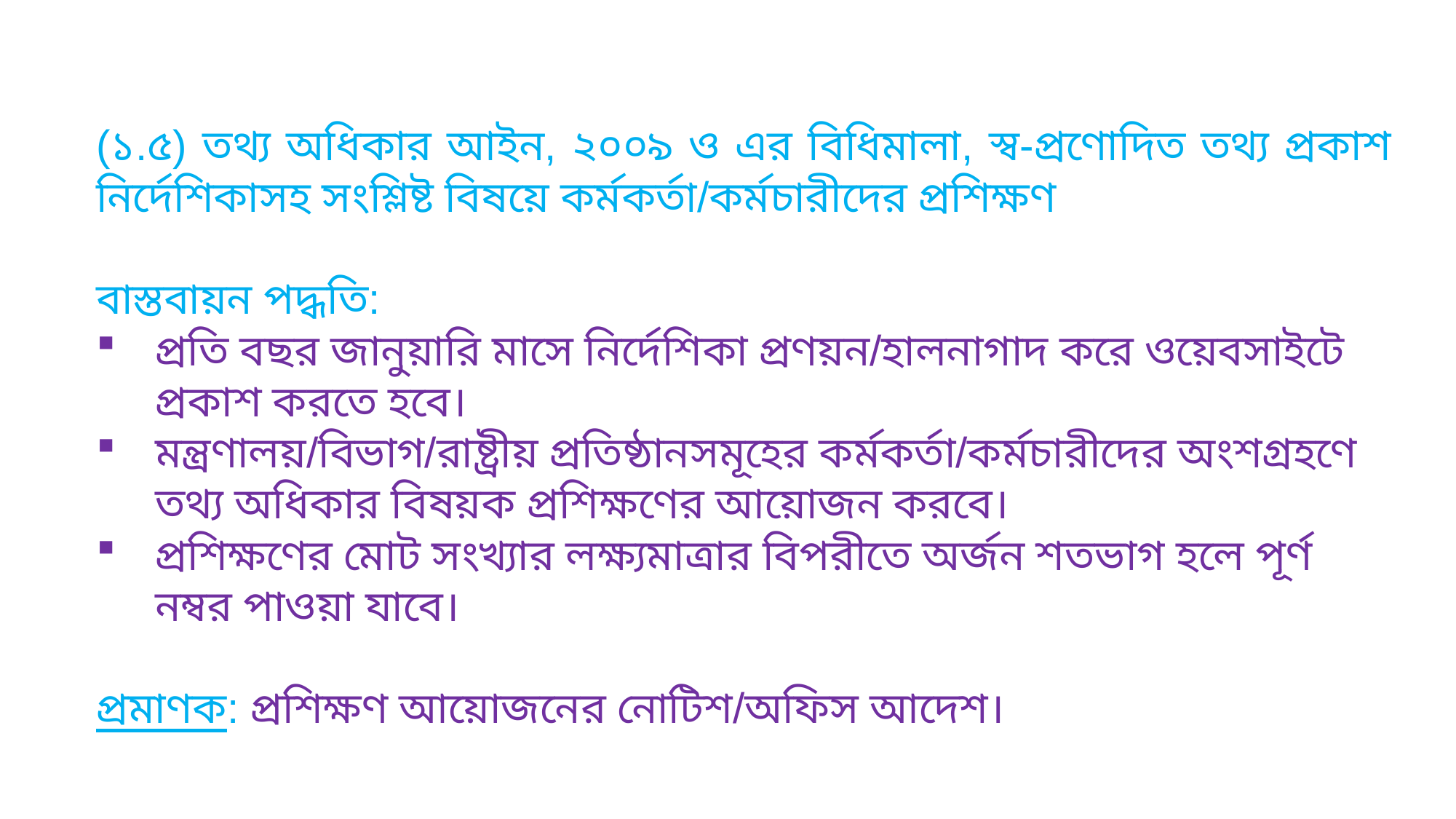

(১.৫) তথ্য অধিকার আইন, ২০০৯ ও এর বিধিমালা, স্ব-প্রণোদিত তথ্য প্রকাশ নির্দেশিকাসহ সংশ্লিষ্ট বিষয়ে কর্মকর্তা/কর্মচারীদের প্রশিক্ষণ

বাস্তবায়ন পদ্ধতি:
প্রতি বছর জানুয়ারি মাসে নির্দেশিকা প্রণয়ন/হালনাগাদ করে ওয়েবসাইটে প্রকাশ করতে হবে।
মন্ত্রণালয়/বিভাগ/রাষ্ট্রীয় প্রতিষ্ঠানসমূহের কর্মকর্তা/কর্মচারীদের অংশগ্রহণে তথ্য অধিকার বিষয়ক প্রশিক্ষণের আয়োজন করবে।
প্রশিক্ষণের মোট সংখ্যার লক্ষ্যমাত্রার বিপরীতে অর্জন শতভাগ হলে পূর্ণ নম্বর পাওয়া যাবে।

প্রমাণক: প্রশিক্ষণ আয়োজনের নোটিশ/অফিস আদেশ।